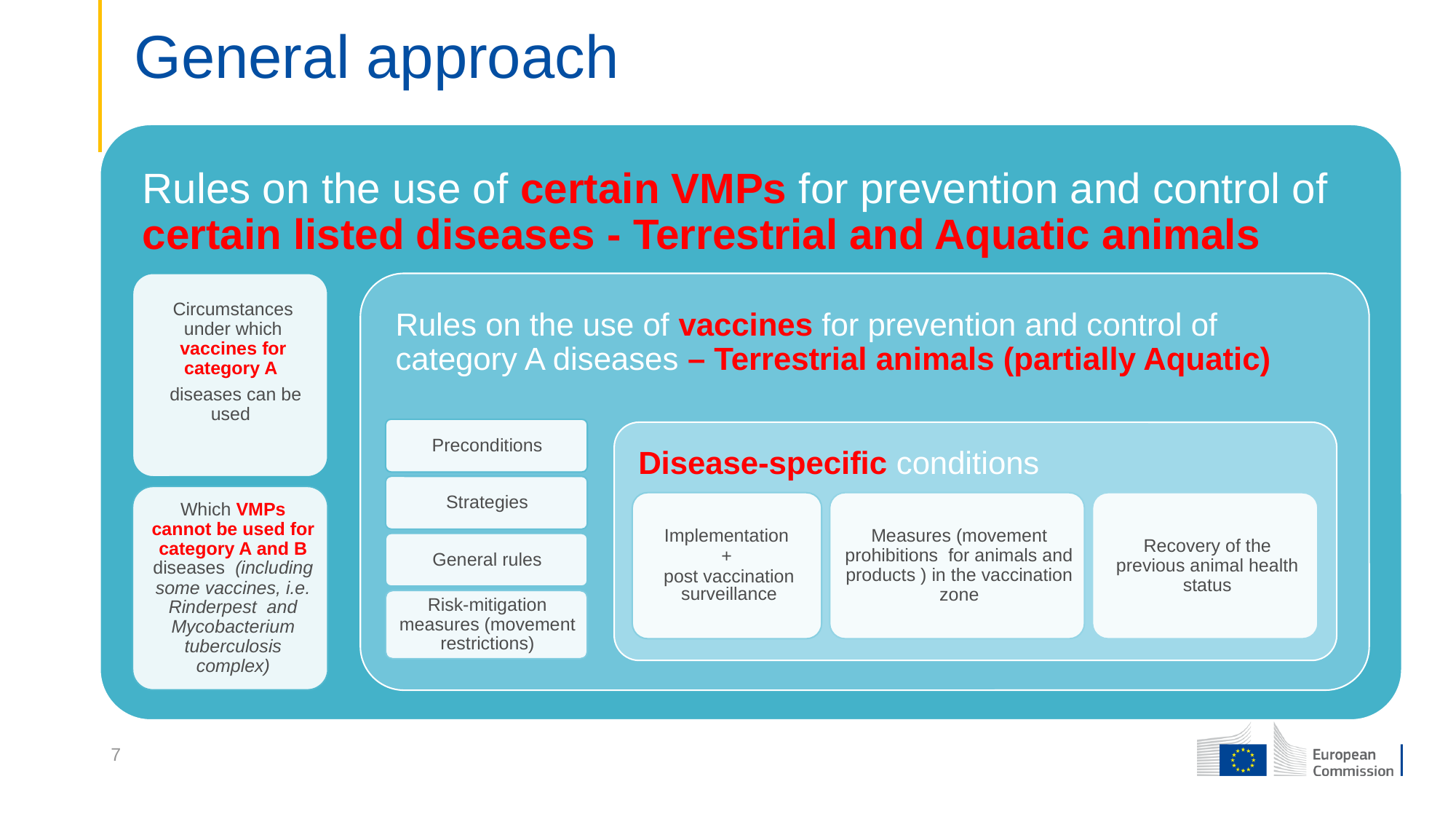

# General approach
Rules on the use of certain VMPs for prevention and control of certain listed diseases - Terrestrial and Aquatic animals
Circumstances under which vaccines for category A
 diseases can be used

Which VMPs cannot be used for category A and B diseases  (including some vaccines, i.e. Rinderpest  and Mycobacterium tuberculosis complex)
Rules on the use of vaccines for prevention and control of category A diseases – Terrestrial animals (partially Aquatic)
Preconditions
Strategies
General rules
Risk-mitigation measures (movement restrictions)
Disease-specific conditions
Implementation
+
post vaccination surveillance
Measures (movement prohibitions  for animals and products ) in the vaccination zone
Recovery of the previous animal health status
7